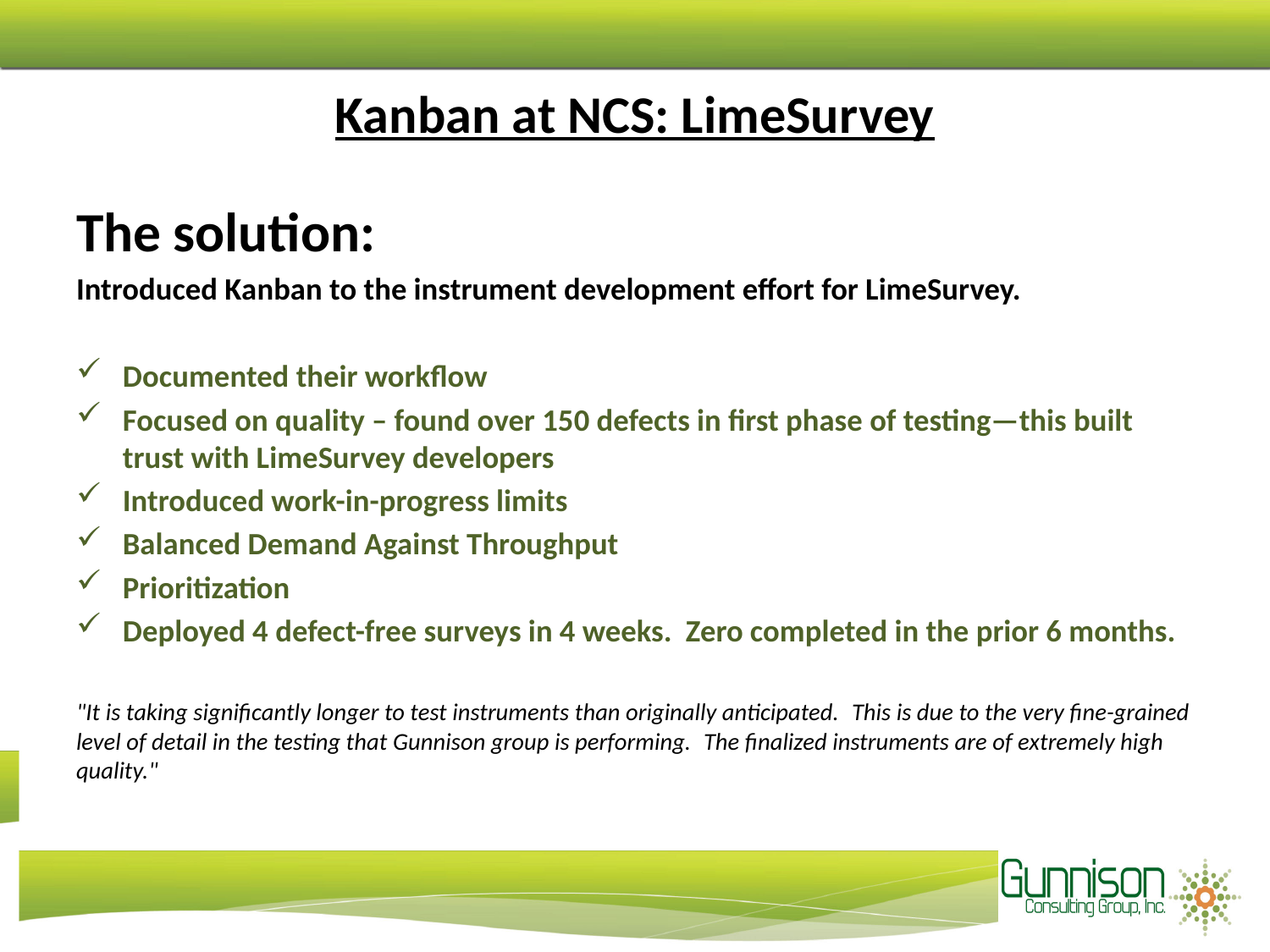

# Kanban at NCS: LimeSurvey
The solution:
Introduced Kanban to the instrument development effort for LimeSurvey.

Documented their workflow
Focused on quality – found over 150 defects in first phase of testing—this built trust with LimeSurvey developers
Introduced work-in-progress limits
Balanced Demand Against Throughput
Prioritization
Deployed 4 defect-free surveys in 4 weeks.  Zero completed in the prior 6 months.

"It is taking significantly longer to test instruments than originally anticipated.  This is due to the very fine-grained level of detail in the testing that Gunnison group is performing.  The finalized instruments are of extremely high quality."